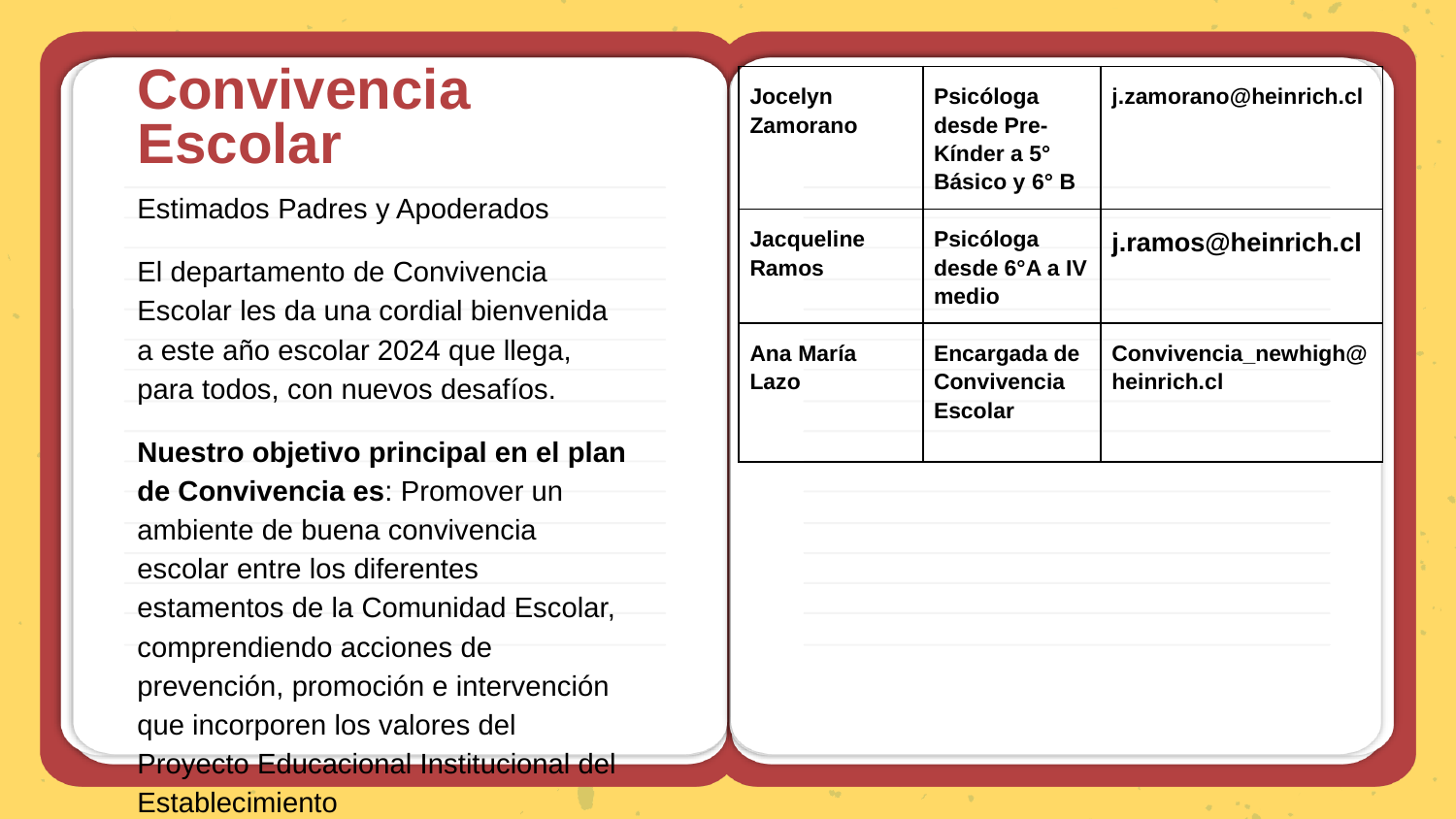

# Convivencia Escolar

Estimados Padres y Apoderados
El departamento de Convivencia Escolar les da una cordial bienvenida a este año escolar 2024 que llega, para todos, con nuevos desafíos.
Nuestro objetivo principal en el plan de Convivencia es: Promover un ambiente de buena convivencia escolar entre los diferentes estamentos de la Comunidad Escolar, comprendiendo acciones de prevención, promoción e intervención que incorporen los valores del Proyecto Educacional Institucional del Establecimiento

| Jocelyn Zamorano | Psicóloga desde Pre- Kínder a 5° Básico y 6° B | j.zamorano@heinrich.cl |
| --- | --- | --- |
| Jacqueline Ramos | Psicóloga desde 6°A a IV medio | j.ramos@heinrich.cl |
| Ana María Lazo | Encargada de Convivencia Escolar | Convivencia\_newhigh@heinrich.cl |